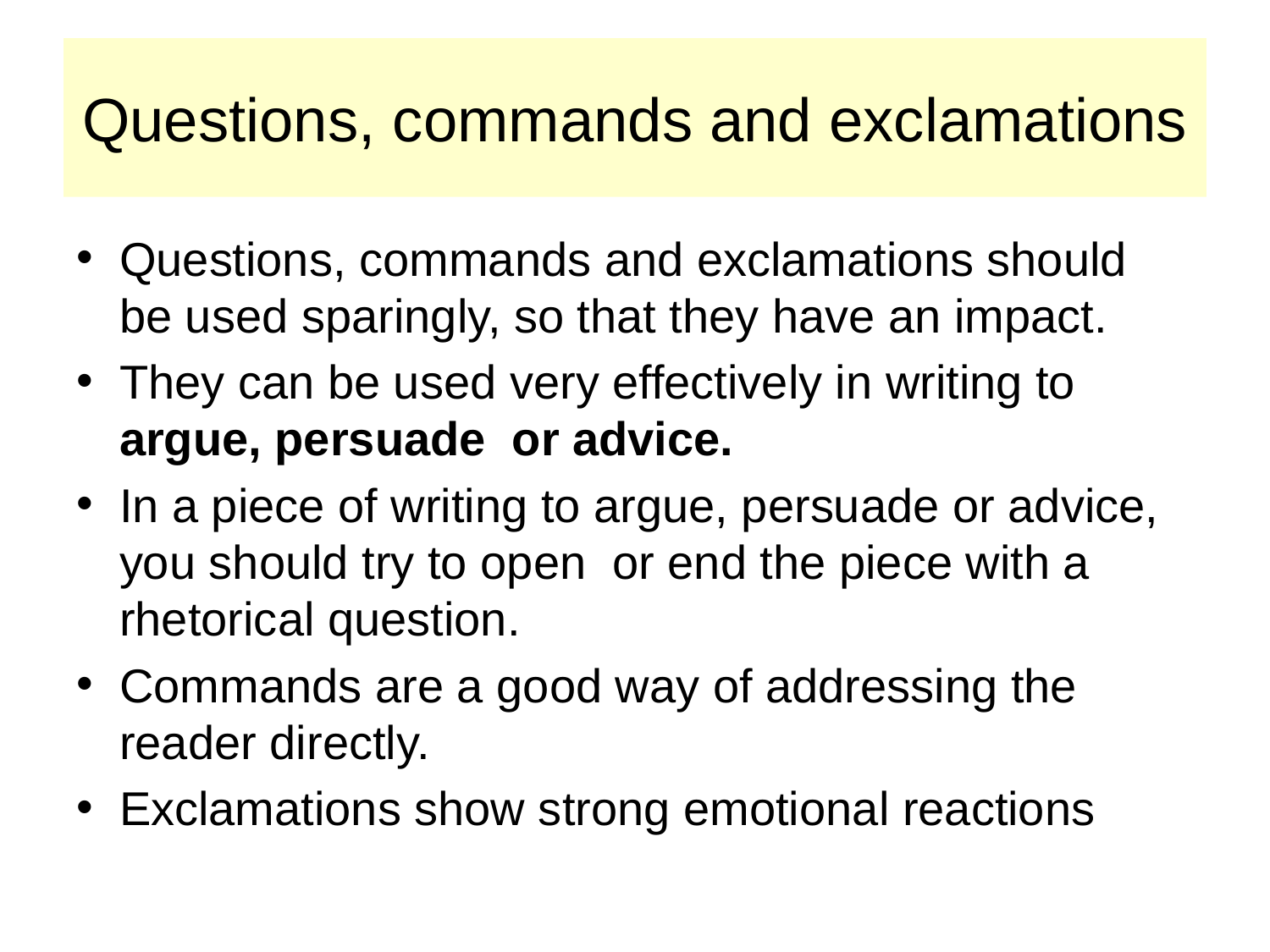

# Questions, commands and exclamations
Questions, commands and exclamations should be used sparingly, so that they have an impact.
They can be used very effectively in writing to argue, persuade  or advice.
In a piece of writing to argue, persuade or advice, you should try to open  or end the piece with a rhetorical question.
Commands are a good way of addressing the reader directly.
Exclamations show strong emotional reactions